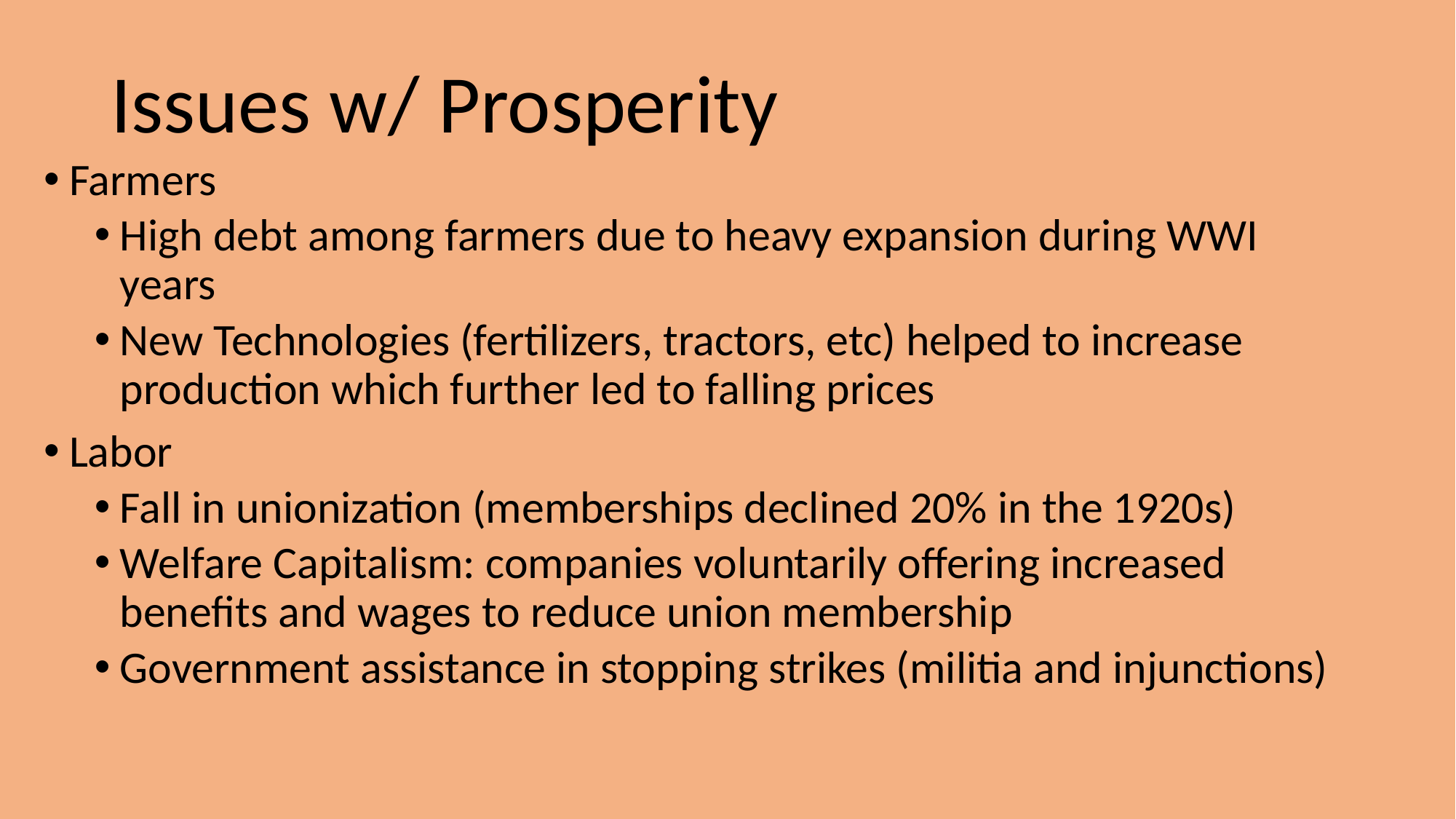

# Issues w/ Prosperity
Farmers
High debt among farmers due to heavy expansion during WWI years
New Technologies (fertilizers, tractors, etc) helped to increase production which further led to falling prices
Labor
Fall in unionization (memberships declined 20% in the 1920s)
Welfare Capitalism: companies voluntarily offering increased benefits and wages to reduce union membership
Government assistance in stopping strikes (militia and injunctions)